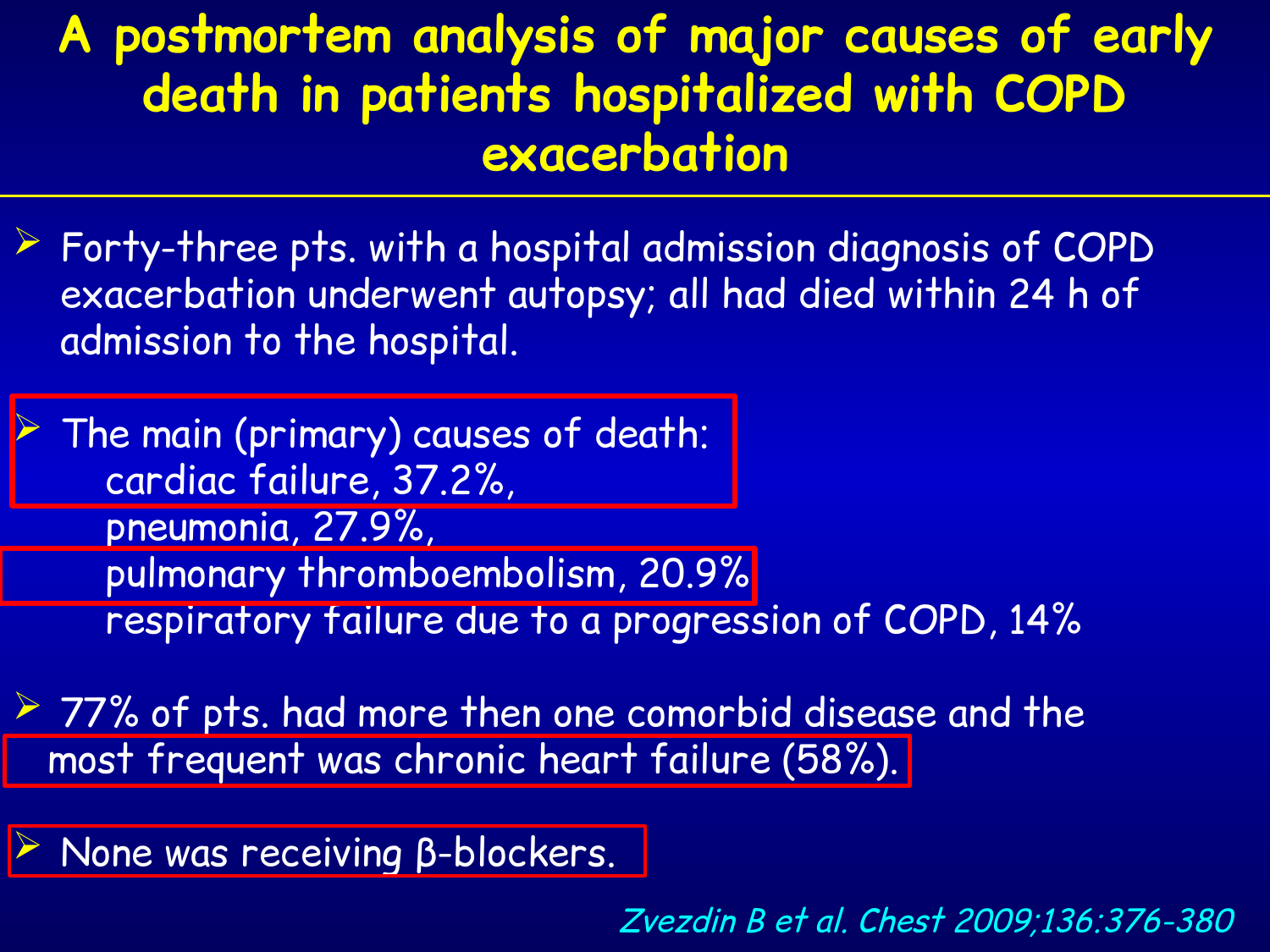

A postmortem analysis of major causes of early death in patients hospitalized with COPD exacerbation
Forty-three pts. with a hospital admission diagnosis of COPD exacerbation underwent autopsy; all had died within 24 h of admission to the hospital.

The main (primary) causes of death:
        cardiac failure, 37.2%,
        pneumonia, 27.9%,
        pulmonary thromboembolism, 20.9%.
        respiratory failure due to a progression of COPD, 14%

77% of pts. had more then one comorbid disease and the
   most frequent was chronic heart failure (58%).

None was receiving β-blockers.

Zvezdin B et al. Chest 2009;136:376-380